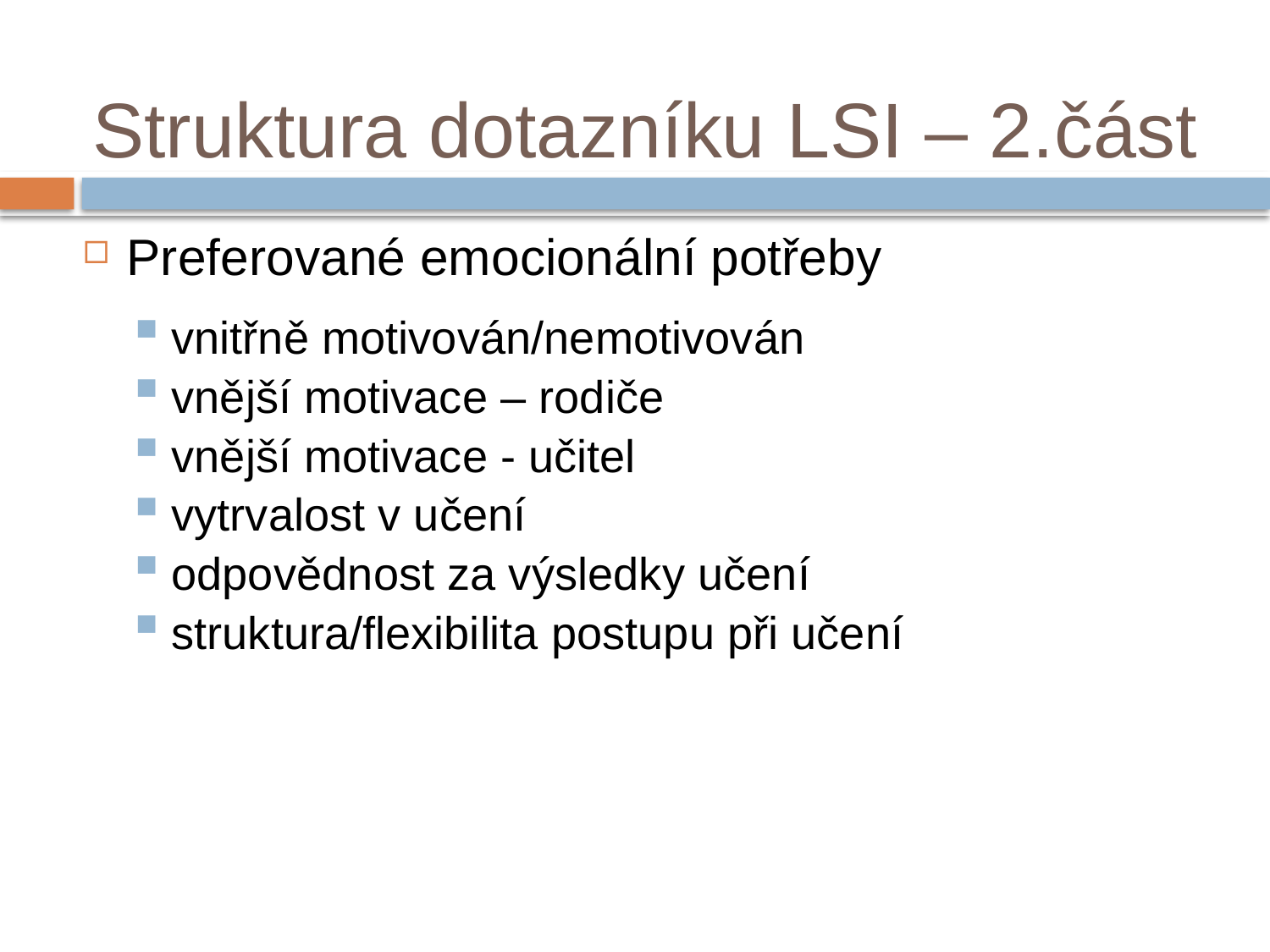

# Struktura dotazníku LSI – 2.část
Preferované emocionální potřeby
vnitřně motivován/nemotivován
vnější motivace – rodiče
vnější motivace - učitel
vytrvalost v učení
odpovědnost za výsledky učení
struktura/flexibilita postupu při učení